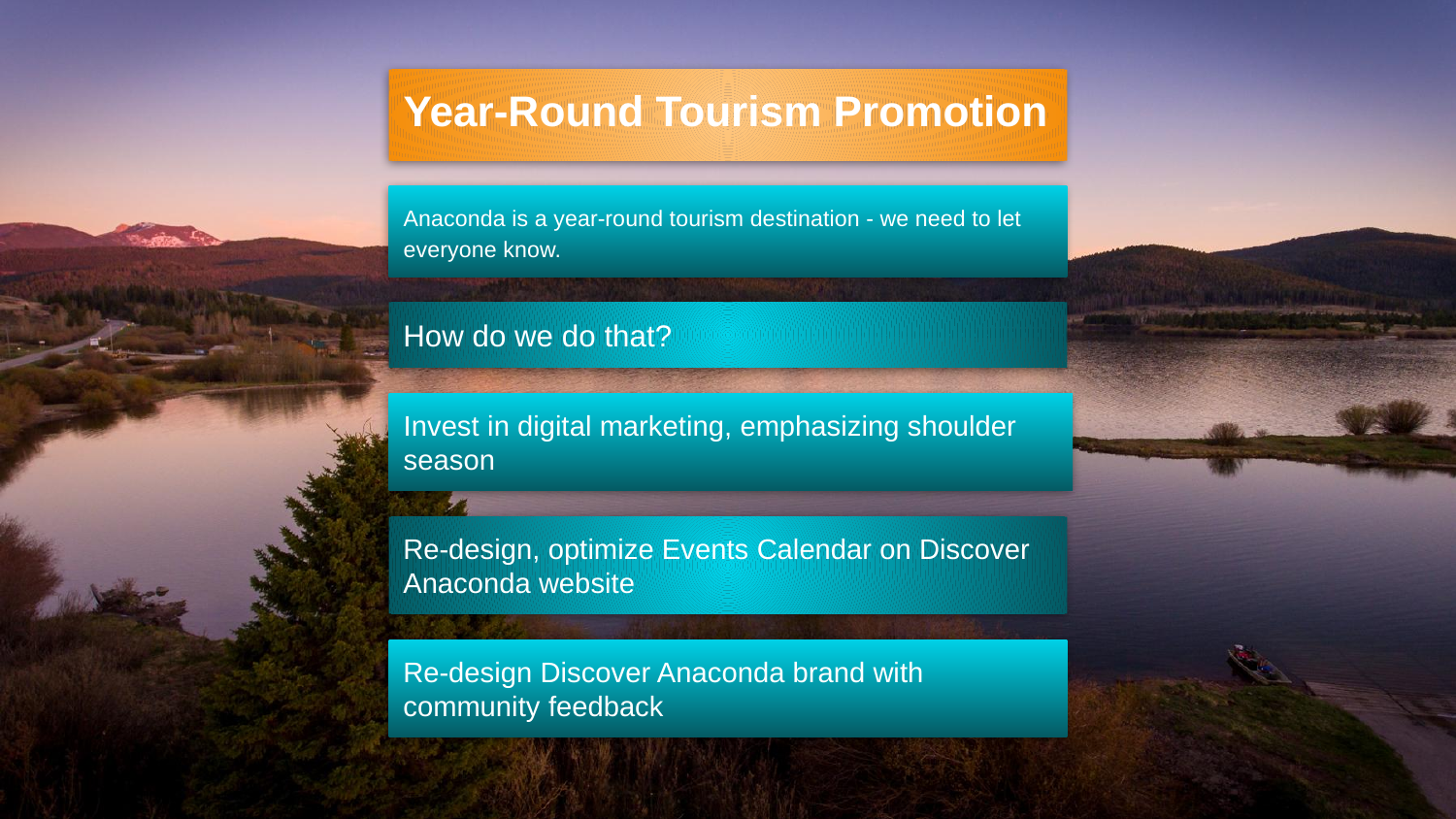

# Year-Round Tourism Promotion
Anaconda is a year-round tourism destination - we need to let everyone know.
How do we do that?
Invest in digital marketing, emphasizing shoulder season
Re-design, optimize Events Calendar on Discover Anaconda website
Re-design Discover Anaconda brand with community feedback